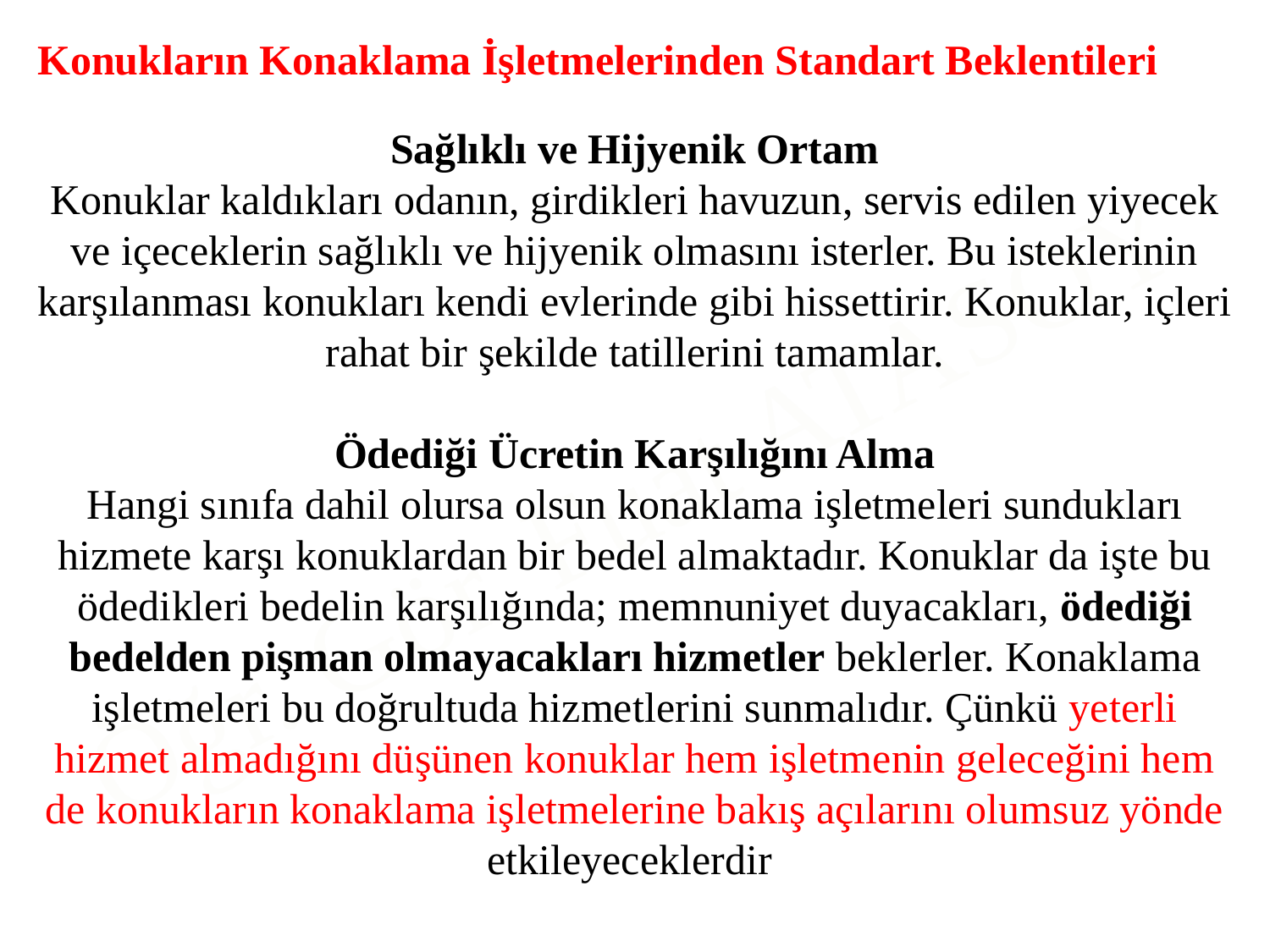

Konukların Konaklama İşletmelerinden Standart Beklentileri

Sağlıklı ve Hijyenik Ortam
Konuklar kaldıkları odanın, girdikleri havuzun, servis edilen yiyecek
ve içeceklerin sağlıklı ve hijyenik olmasını isterler. Bu isteklerinin
karşılanması konukları kendi evlerinde gibi hissettirir. Konuklar, içleri rahat bir şekilde tatillerini tamamlar.
Ödediği Ücretin Karşılığını Alma
Hangi sınıfa dahil olursa olsun konaklama işletmeleri sundukları
hizmete karşı konuklardan bir bedel almaktadır. Konuklar da işte bu
ödedikleri bedelin karşılığında; memnuniyet duyacakları, ödediği
bedelden pişman olmayacakları hizmetler beklerler. Konaklama işletmeleri bu doğrultuda hizmetlerini sunmalıdır. Çünkü yeterli hizmet almadığını düşünen konuklar hem işletmenin geleceğini hem de konukların konaklama işletmelerine bakış açılarını olumsuz yönde
etkileyeceklerdir